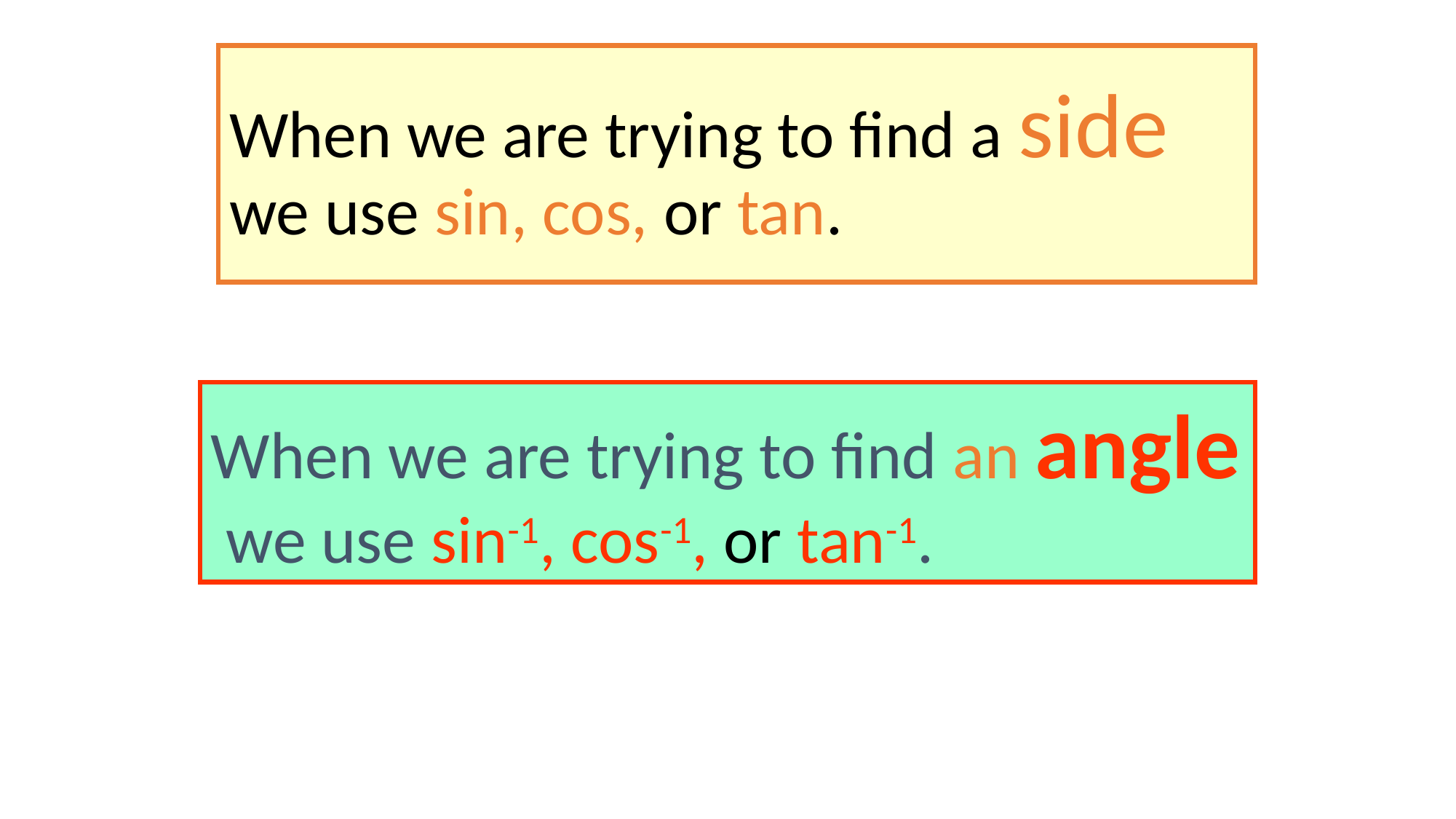

# When we are trying to find a side we use sin, cos, or tan.
When we are trying to find an angle
 we use sin-1, cos-1, or tan-1.